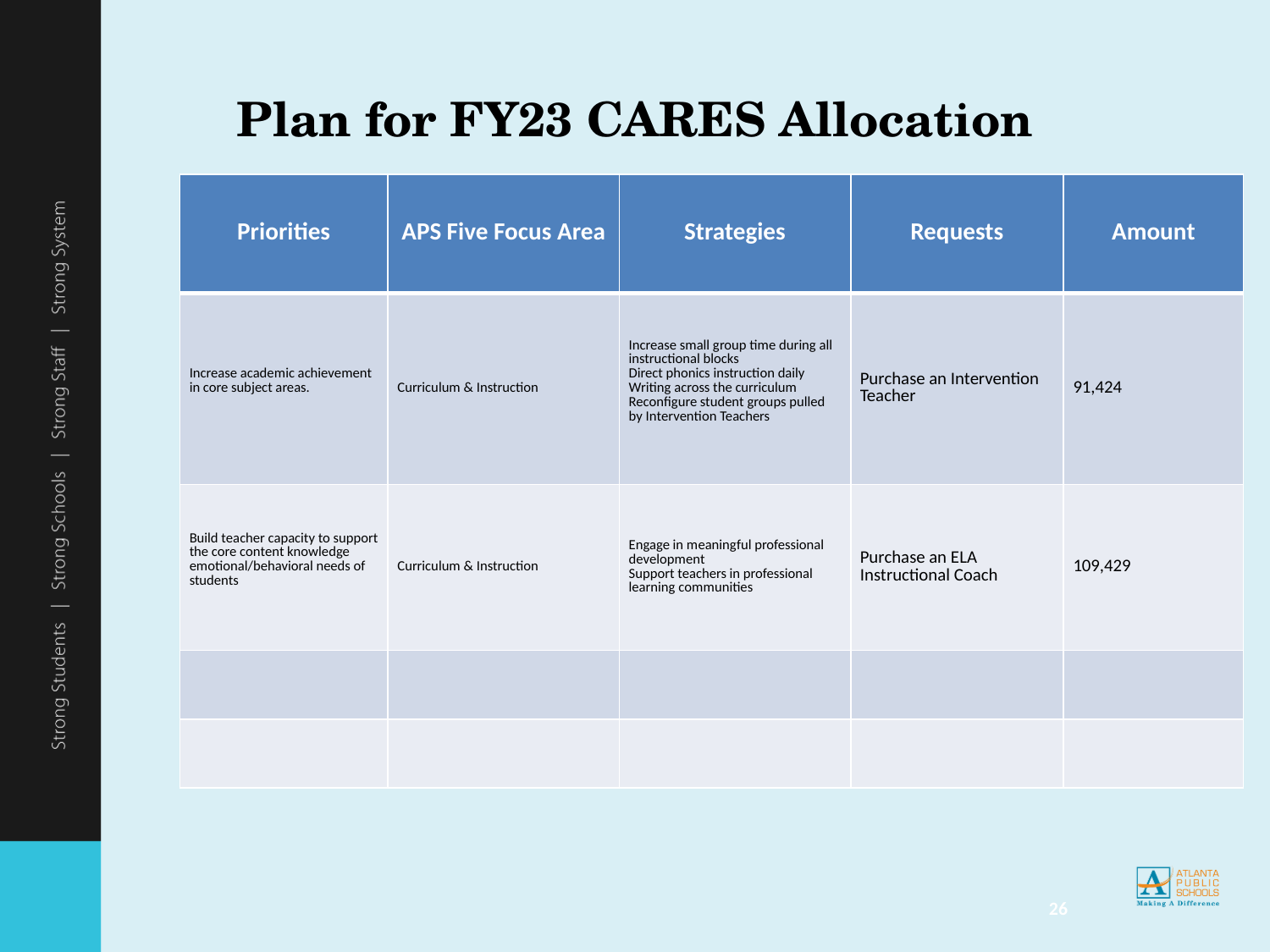

# Plan for FY23 CARES Allocation
| Priorities | APS Five Focus Area | Strategies | Requests | Amount |
| --- | --- | --- | --- | --- |
| Increase academic achievement in core subject areas. | Curriculum & Instruction | Increase small group time during all instructional blocks Direct phonics instruction daily Writing across the curriculum Reconfigure student groups pulled by Intervention Teachers | Purchase an Intervention Teacher | 91,424 |
| Build teacher capacity to support the core content knowledge emotional/behavioral needs of students | Curriculum & Instruction | Engage in meaningful professional development Support teachers in professional learning communities | Purchase an ELA Instructional Coach | 109,429 |
|  |  |  |  |  |
|  |  |  |  |  |
26